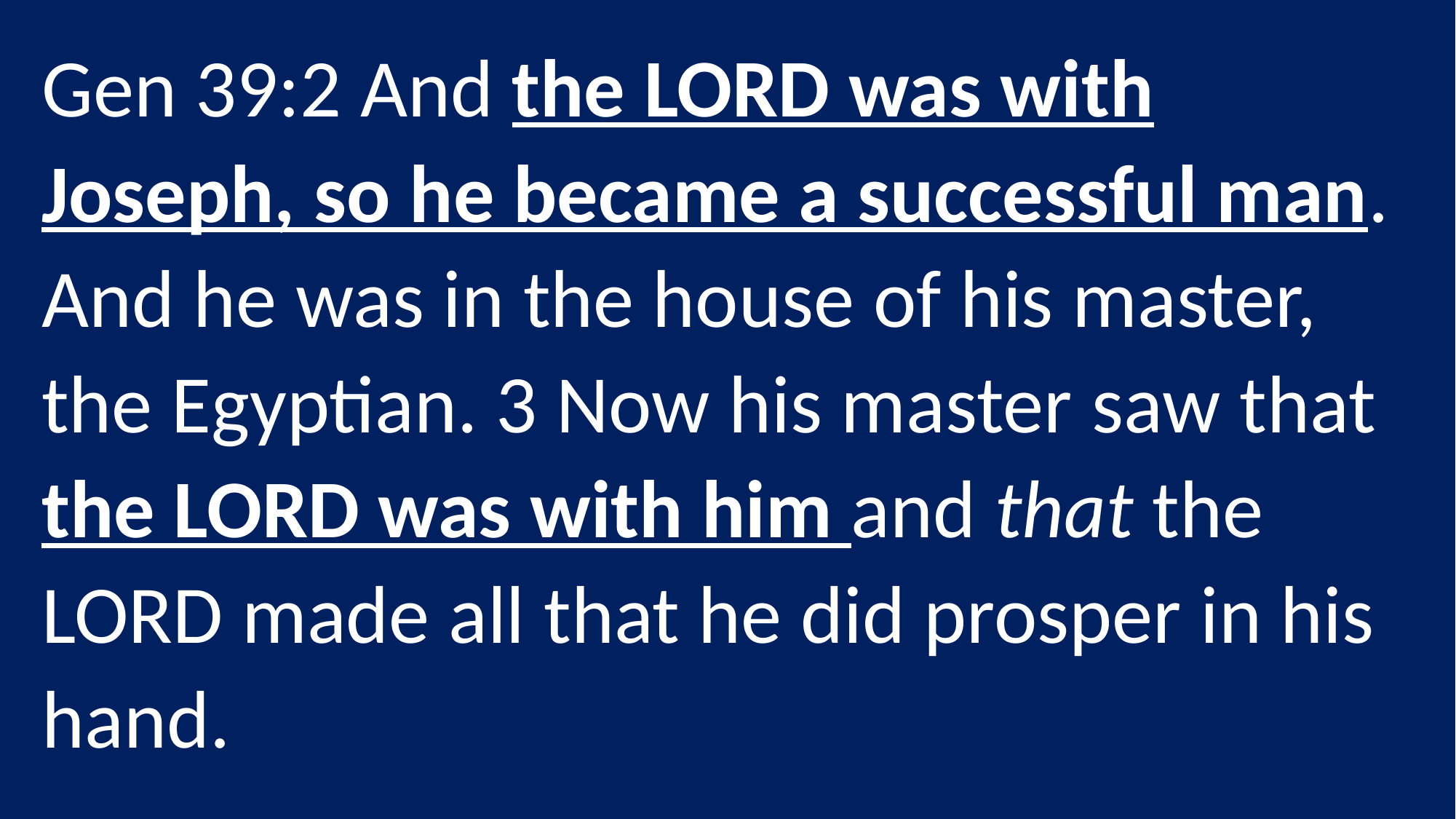

Gen 39:2 And the LORD was with Joseph, so he became a successful man. And he was in the house of his master, the Egyptian. 3 Now his master saw that the LORD was with him and that the LORD made all that he did prosper in his hand.